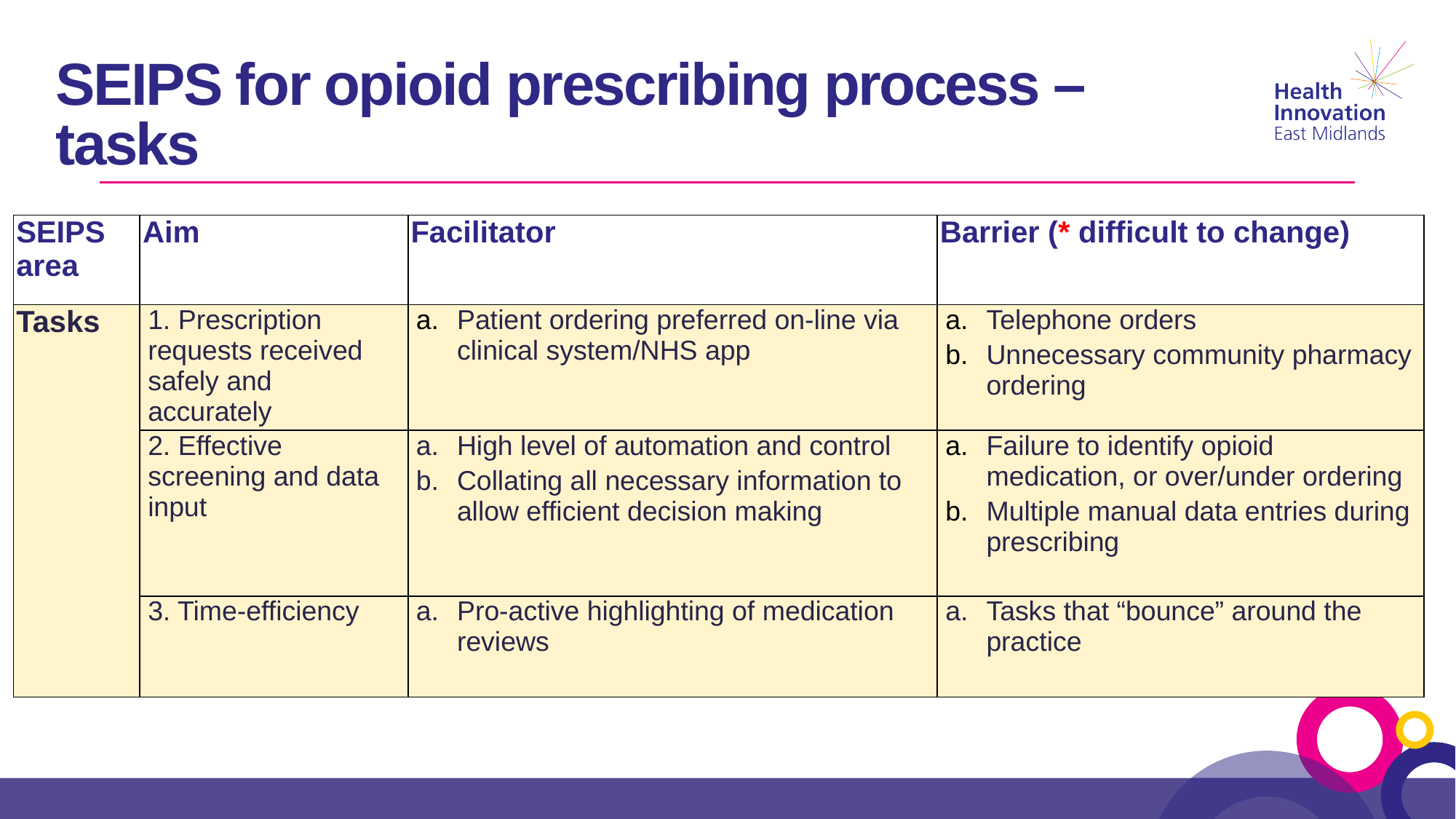

SEIPS for opioid prescribing process –tasks
| SEIPS area | Aim | Facilitator | Barrier (\* difficult to change) |
| --- | --- | --- | --- |
| Tasks | 1. Prescription requests received safely and accurately | Patient ordering preferred on-line via clinical system/NHS app | Telephone orders Unnecessary community pharmacy ordering |
|  | 2. Effective screening and data input | High level of automation and control Collating all necessary information to allow efficient decision making | Failure to identify opioid medication, or over/under ordering Multiple manual data entries during prescribing |
|  | 3. Time-efficiency | Pro-active highlighting of medication reviews | Tasks that “bounce” around the practice |